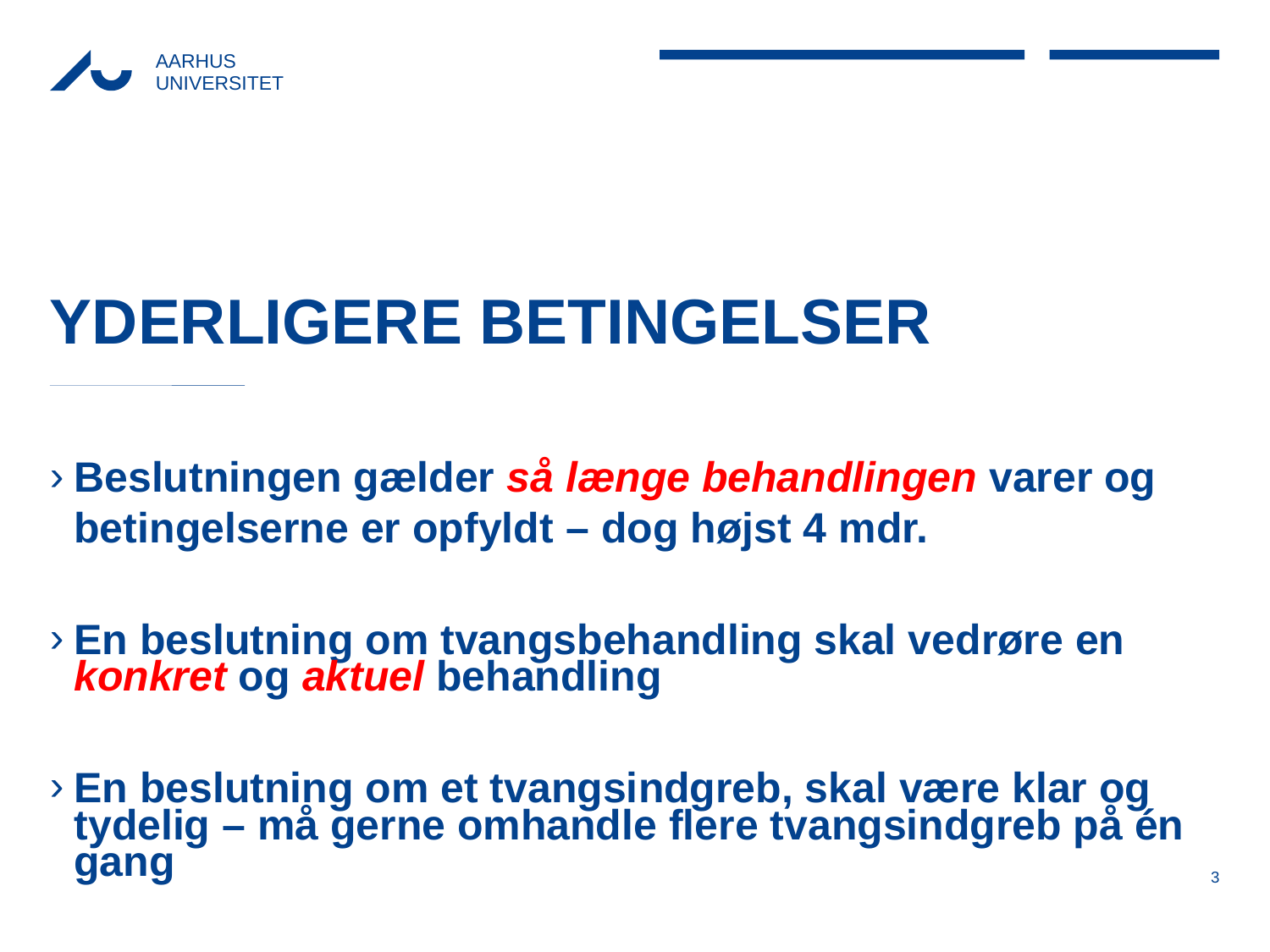

# Yderligere betingelser

Beslutningen gælder så længe behandlingen varer og betingelserne er opfyldt – dog højst 4 mdr.

En beslutning om tvangsbehandling skal vedrøre en konkret og aktuel behandling

En beslutning om et tvangsindgreb, skal være klar og tydelig – må gerne omhandle flere tvangsindgreb på én gang

3